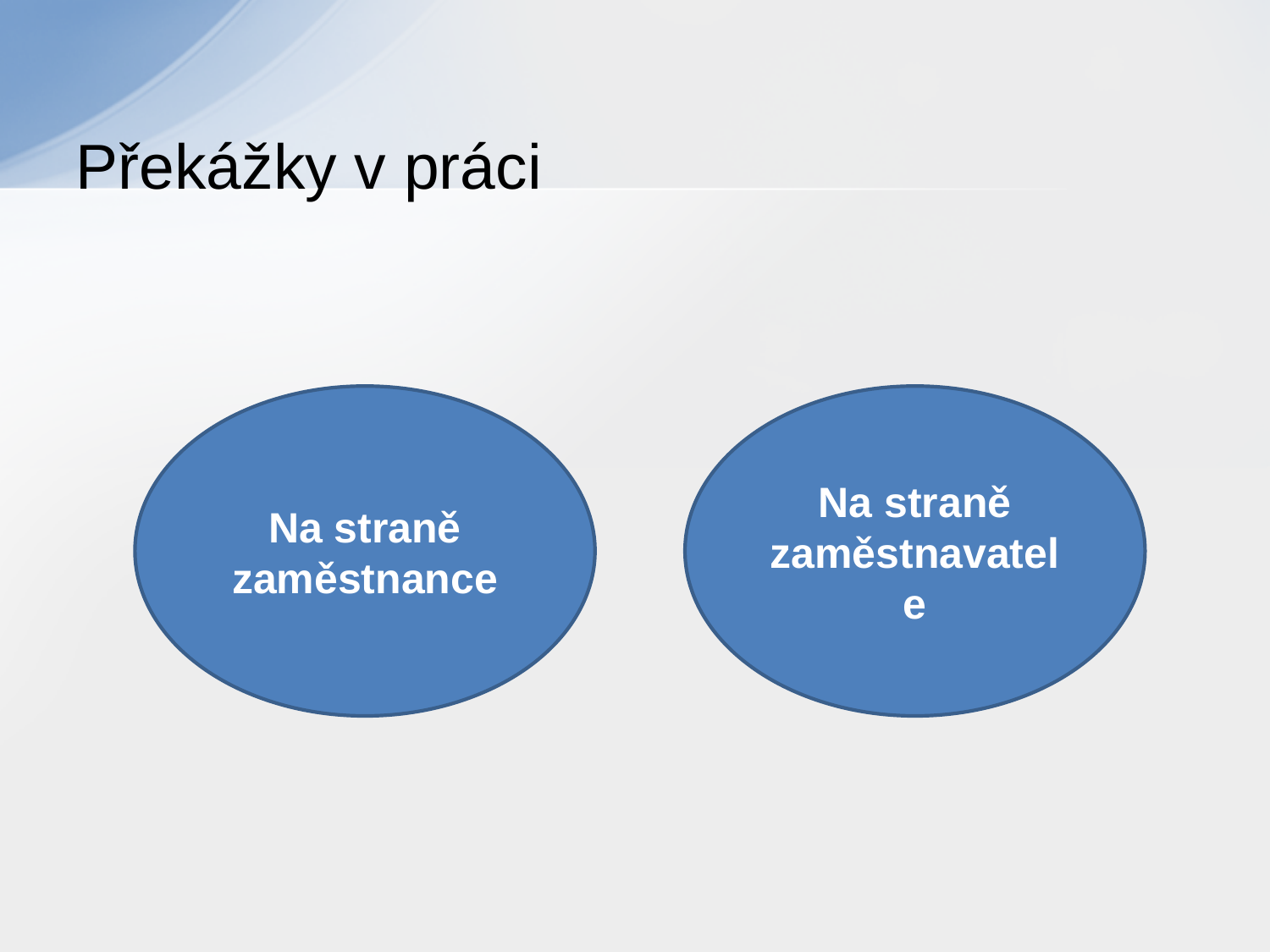

# Překážky v práci

Na straně zaměstnance
Na straně zaměstnavatele